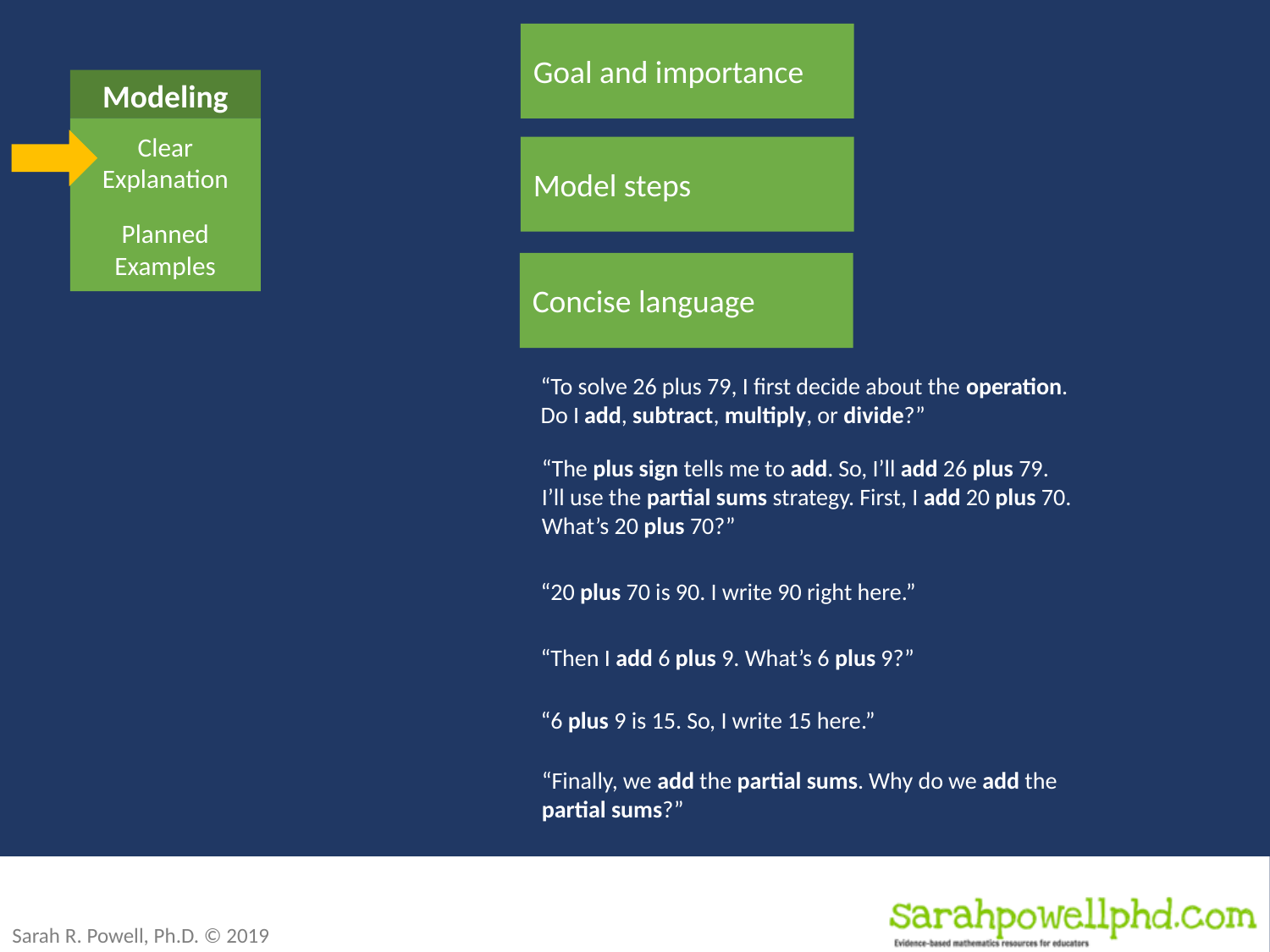

Goal and importance
Modeling
Clear Explanation

Model steps
Planned
Examples
Concise language
“To solve 26 plus 79, I first decide about the operation. Do I add, subtract, multiply, or divide?”
“The plus sign tells me to add. So, I’ll add 26 plus 79. I’ll use the partial sums strategy. First, I add 20 plus 70. What’s 20 plus 70?”
“20 plus 70 is 90. I write 90 right here.”
“Then I add 6 plus 9. What’s 6 plus 9?”
“6 plus 9 is 15. So, I write 15 here.”
“Finally, we add the partial sums. Why do we add the partial sums?”